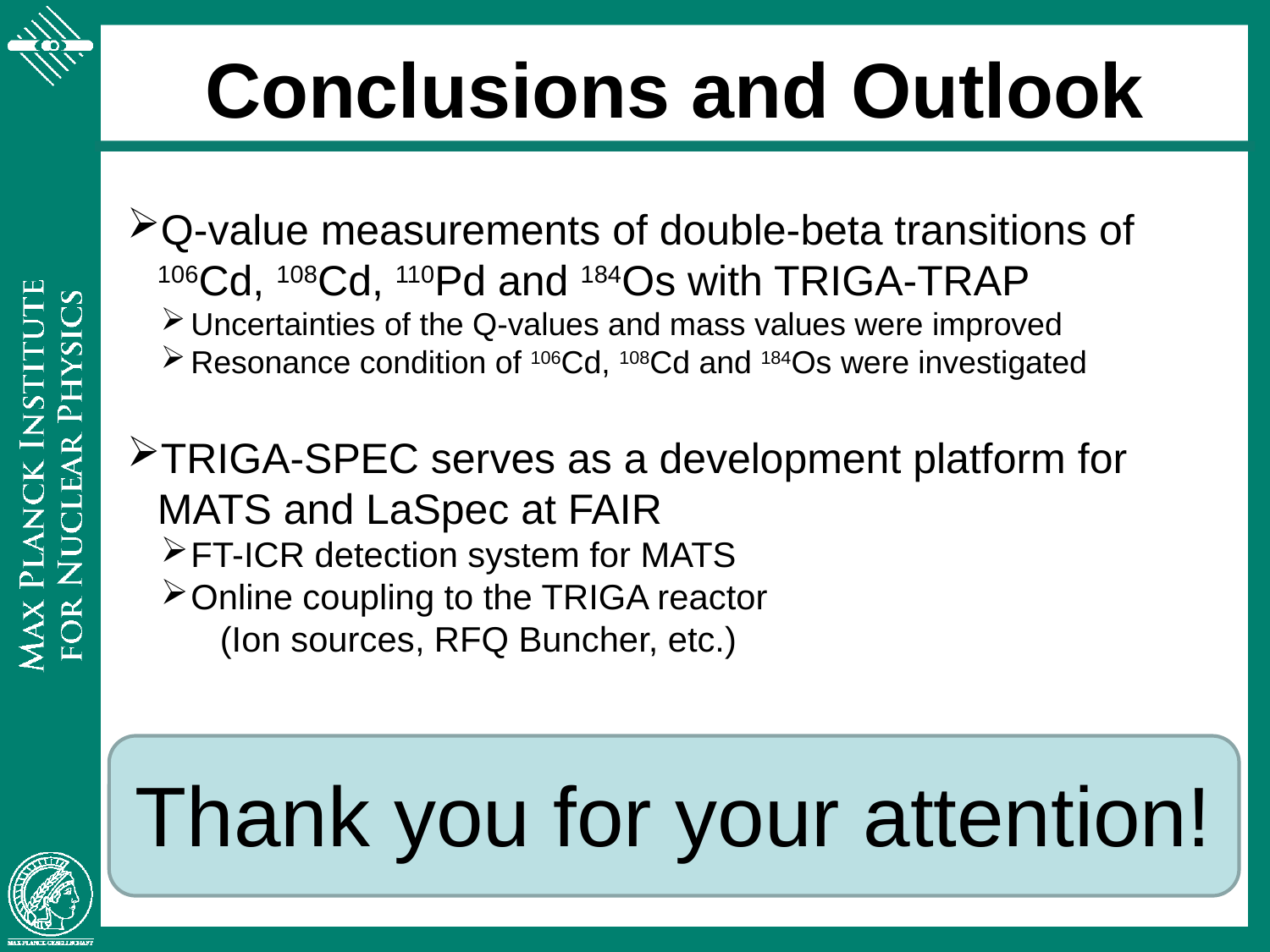

# Conclusions and Outlook
Q-value measurements of double-beta transitions of 106Cd, 108Cd, 110Pd and 184Os with TRIGA-TRAP
Uncertainties of the Q-values and mass values were improved
Resonance condition of 106Cd, 108Cd and 184Os were investigated

TRIGA-SPEC serves as a development platform for MATS and LaSpec at FAIR
FT-ICR detection system for MATS
Online coupling to the TRIGA reactor
   (Ion sources, RFQ Buncher, etc.)

Thank you for your attention!